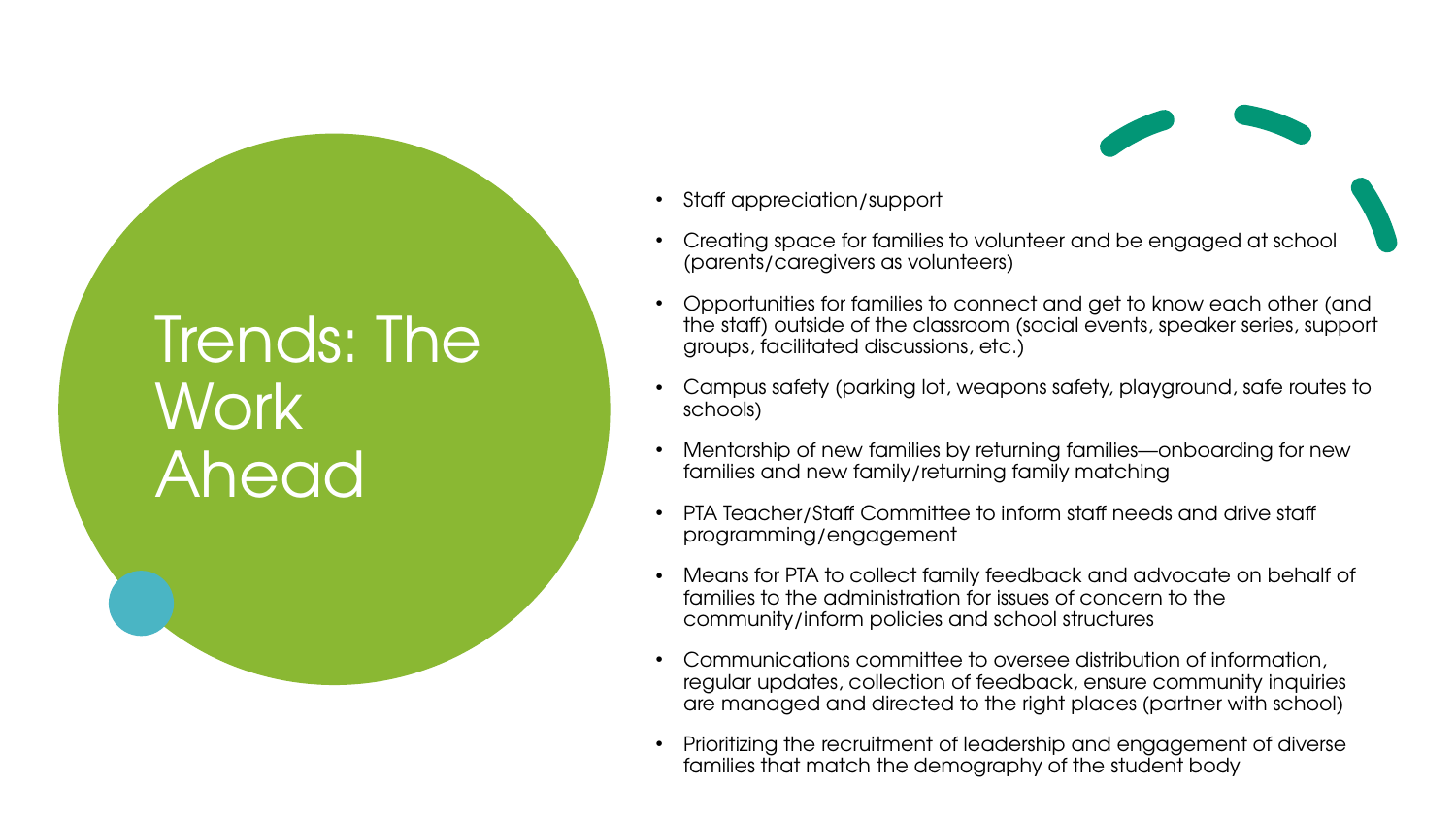

# Trends: The Work Ahead
Staff appreciation/support
Creating space for families to volunteer and be engaged at school (parents/caregivers as volunteers)
Opportunities for families to connect and get to know each other (and the staff) outside of the classroom (social events, speaker series, support groups, facilitated discussions, etc.)
Campus safety (parking lot, weapons safety, playground, safe routes to schools)
Mentorship of new families by returning families—onboarding for new families and new family/returning family matching
PTA Teacher/Staff Committee to inform staff needs and drive staff programming/engagement
Means for PTA to collect family feedback and advocate on behalf of families to the administration for issues of concern to the community/inform policies and school structures
Communications committee to oversee distribution of information, regular updates, collection of feedback, ensure community inquiries are managed and directed to the right places (partner with school)
Prioritizing the recruitment of leadership and engagement of diverse families that match the demography of the student body